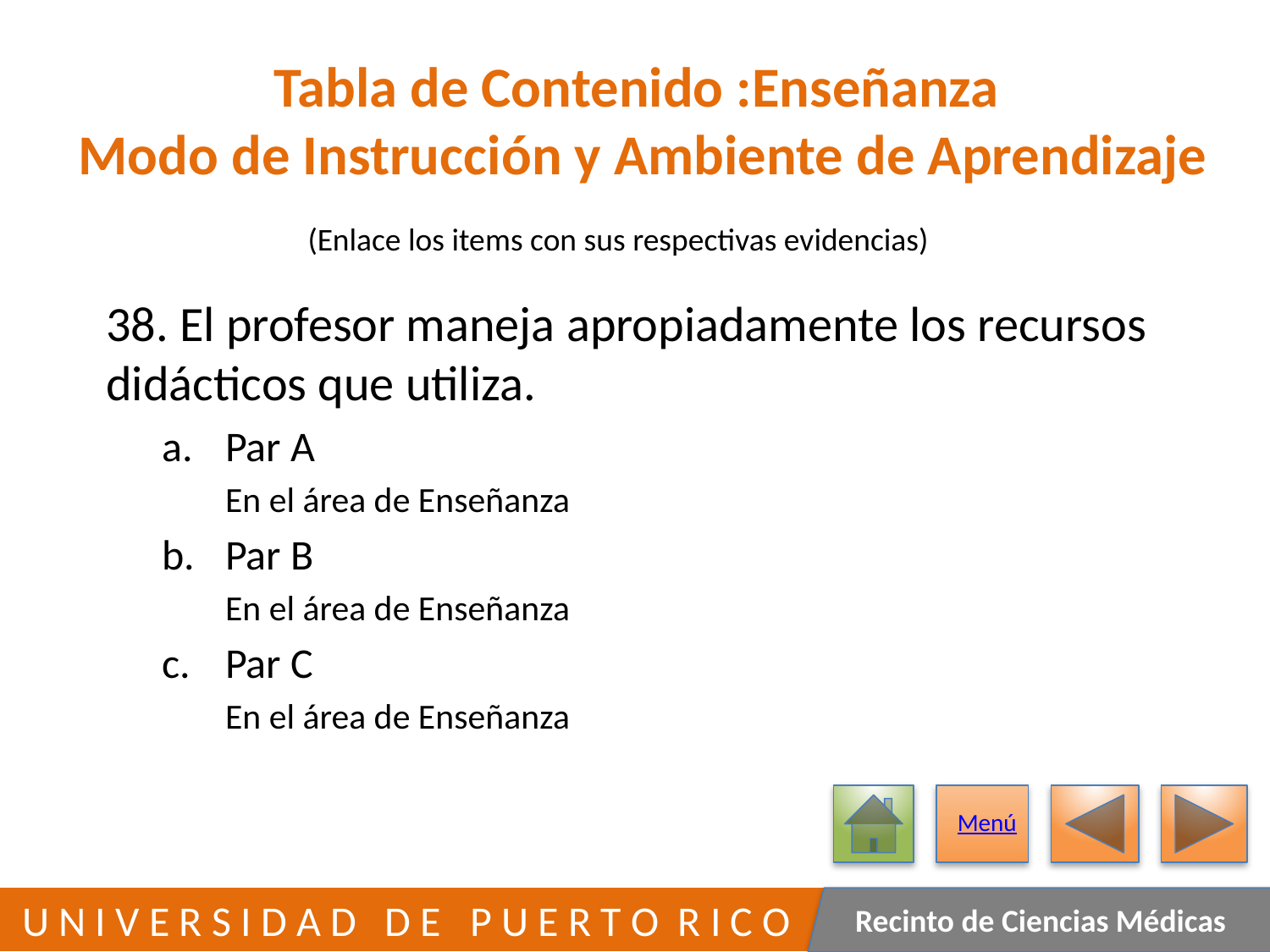

# Tabla de Contenido :Enseñanza Modo de Instrucción y Ambiente de Aprendizaje
(Enlace los items con sus respectivas evidencias)
38. El profesor maneja apropiadamente los recursos didácticos que utiliza.
Par A
En el área de Enseñanza
Par B
En el área de Enseñanza
Par C
En el área de Enseñanza

Menú

92
 U N I V E R S I D A D   D E   P U E R T O  R I C O

Recinto de Ciencias Médicas